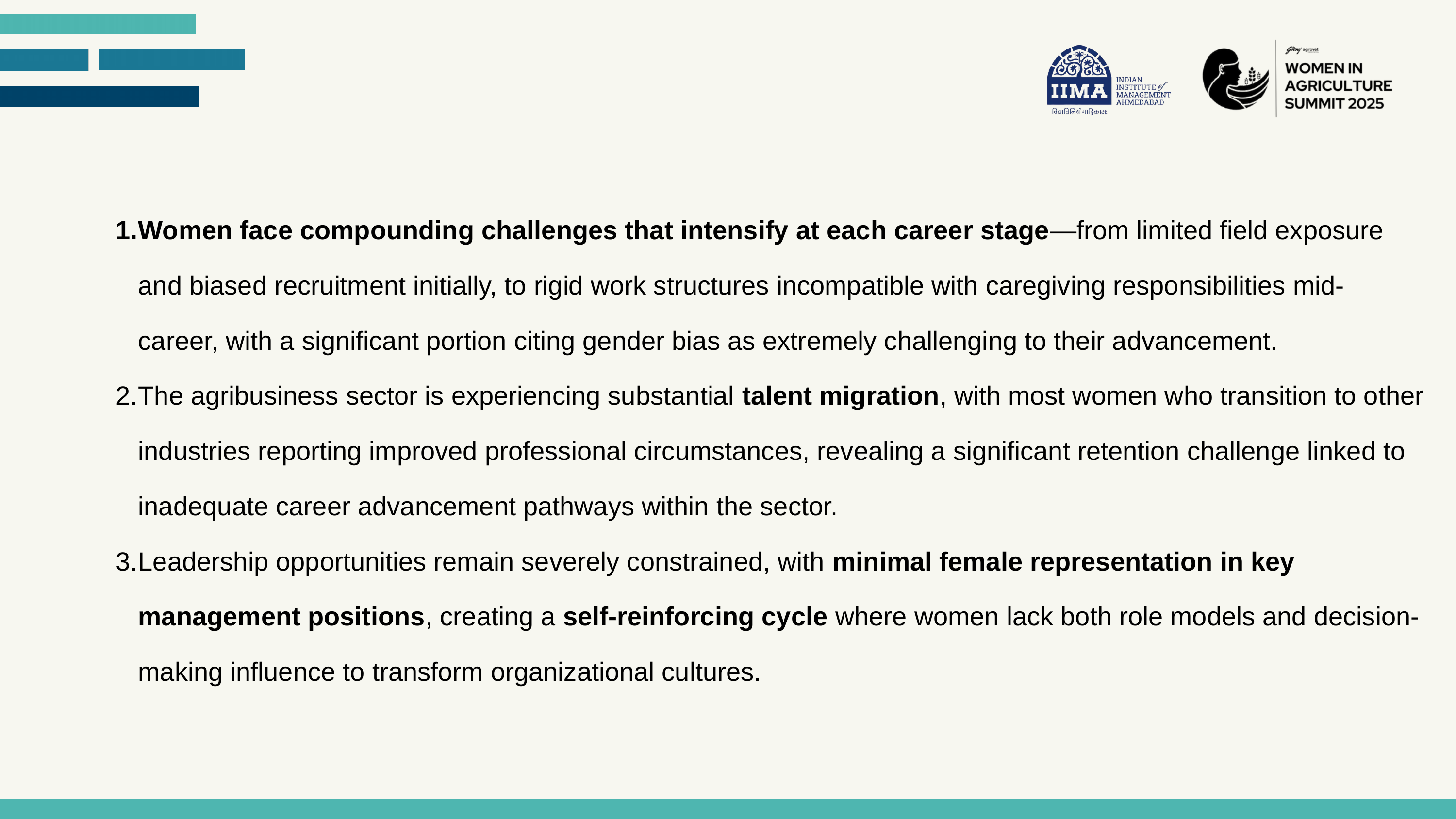

Women face compounding challenges that intensify at each career stage—from limited field exposure and biased recruitment initially, to rigid work structures incompatible with caregiving responsibilities mid-career, with a significant portion citing gender bias as extremely challenging to their advancement.
The agribusiness sector is experiencing substantial talent migration, with most women who transition to other industries reporting improved professional circumstances, revealing a significant retention challenge linked to inadequate career advancement pathways within the sector.
Leadership opportunities remain severely constrained, with minimal female representation in key management positions, creating a self-reinforcing cycle where women lack both role models and decision-making influence to transform organizational cultures.